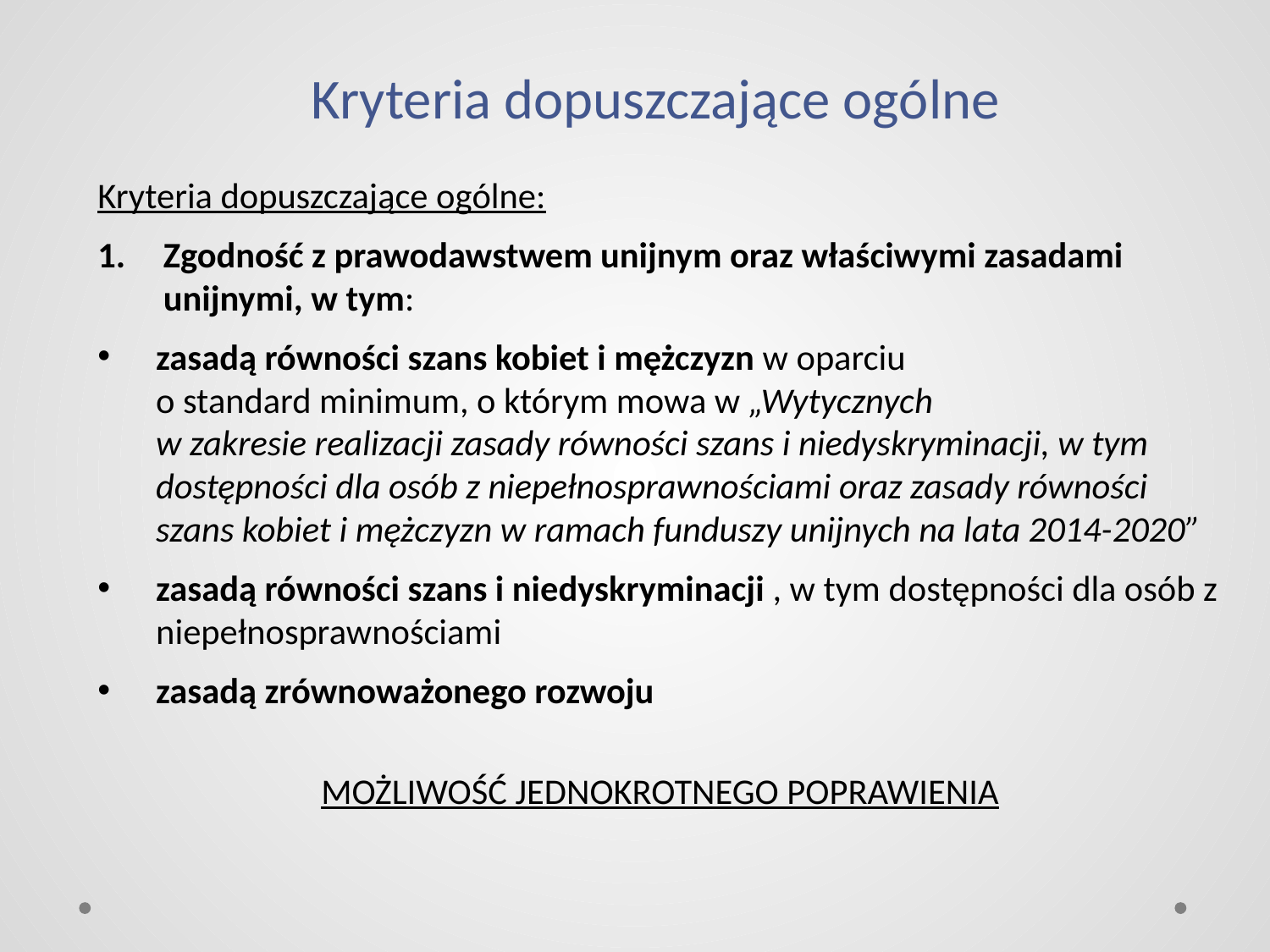

# Kryteria dopuszczające ogólne
Kryteria dopuszczające ogólne:
Zgodność z prawodawstwem unijnym oraz właściwymi zasadami unijnymi, w tym:
zasadą równości szans kobiet i mężczyzn w oparciu
o standard minimum, o którym mowa w „Wytycznych
w zakresie realizacji zasady równości szans i niedyskryminacji, w tym dostępności dla osób z niepełnosprawnościami oraz zasady równości szans kobiet i mężczyzn w ramach funduszy unijnych na lata 2014-2020”
zasadą równości szans i niedyskryminacji , w tym dostępności dla osób z niepełnosprawnościami
zasadą zrównoważonego rozwoju

MOŻLIWOŚĆ JEDNOKROTNEGO POPRAWIENIA